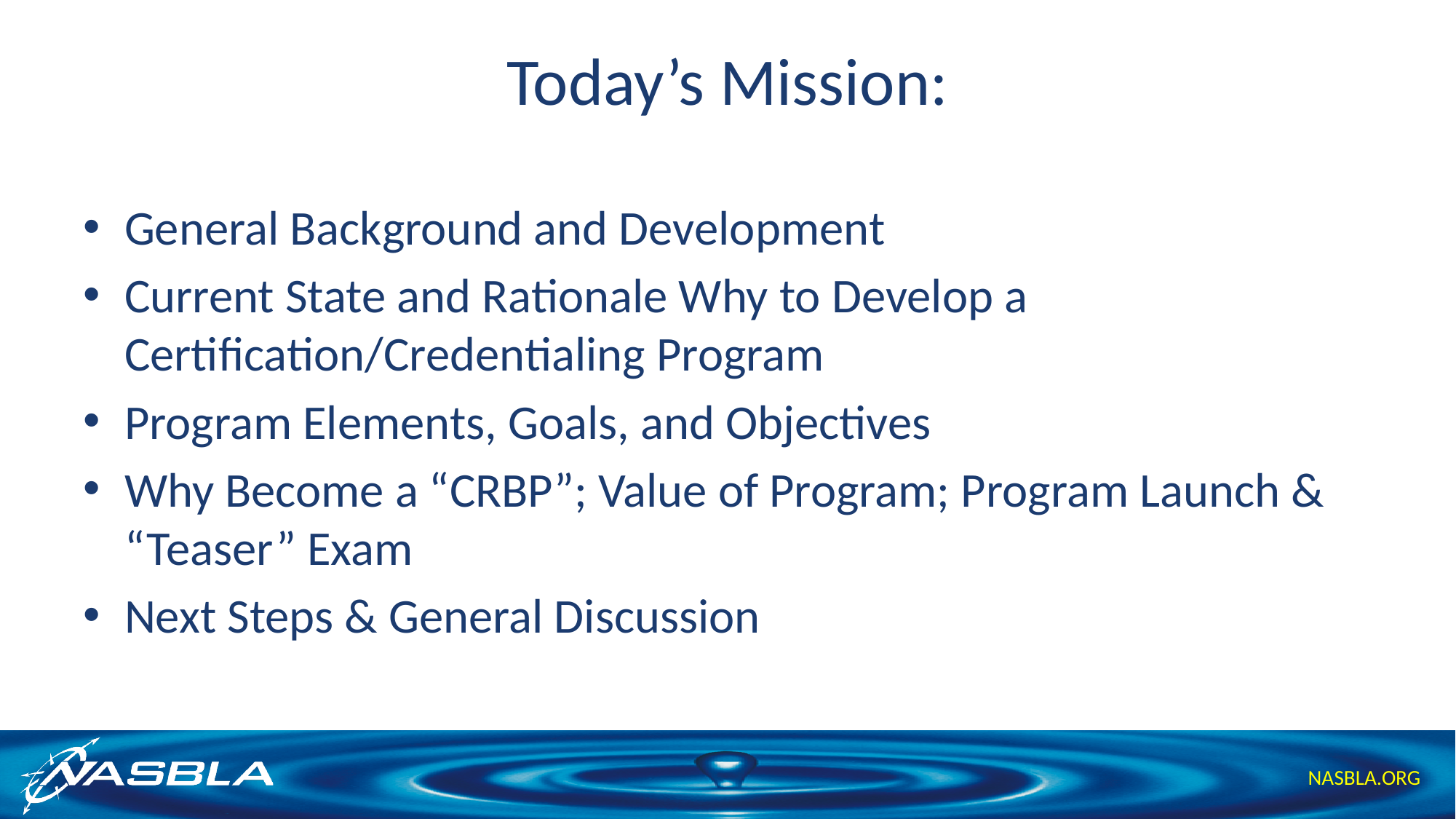

# Today’s Mission:
General Background and Development
Current State and Rationale Why to Develop a Certification/Credentialing Program
Program Elements, Goals, and Objectives
Why Become a “CRBP”; Value of Program; Program Launch & “Teaser” Exam
Next Steps & General Discussion